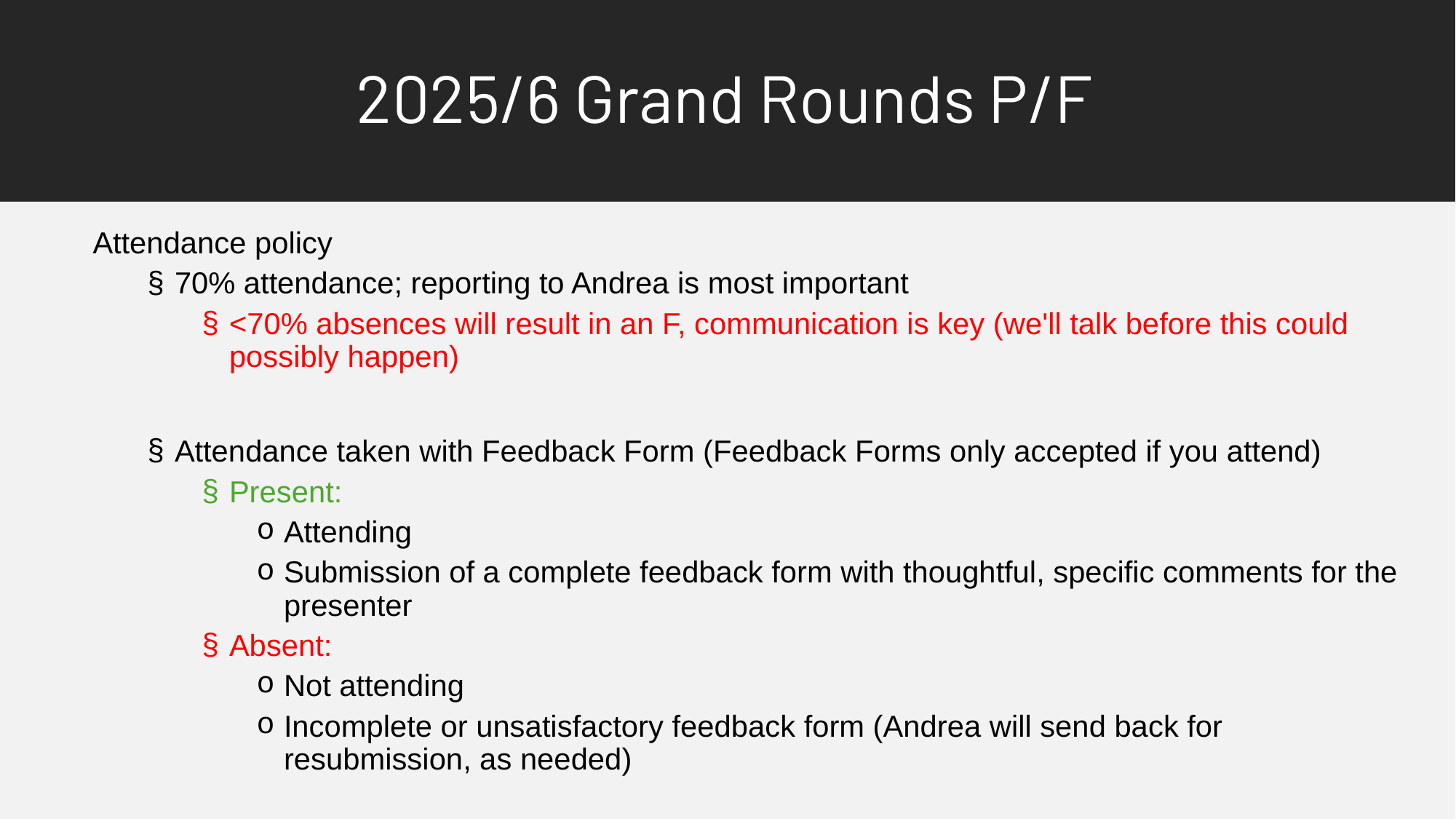

# 2025/6 Grand Rounds P/F

Attendance policy
70% attendance; reporting to Andrea is most important
<70% absences will result in an F, communication is key (we'll talk before this could possibly happen)

Attendance taken with Feedback Form (Feedback Forms only accepted if you attend)
Present:
Attending
Submission of a complete feedback form with thoughtful, specific comments for the presenter
Absent:
Not attending
Incomplete or unsatisfactory feedback form (Andrea will send back for resubmission, as needed)